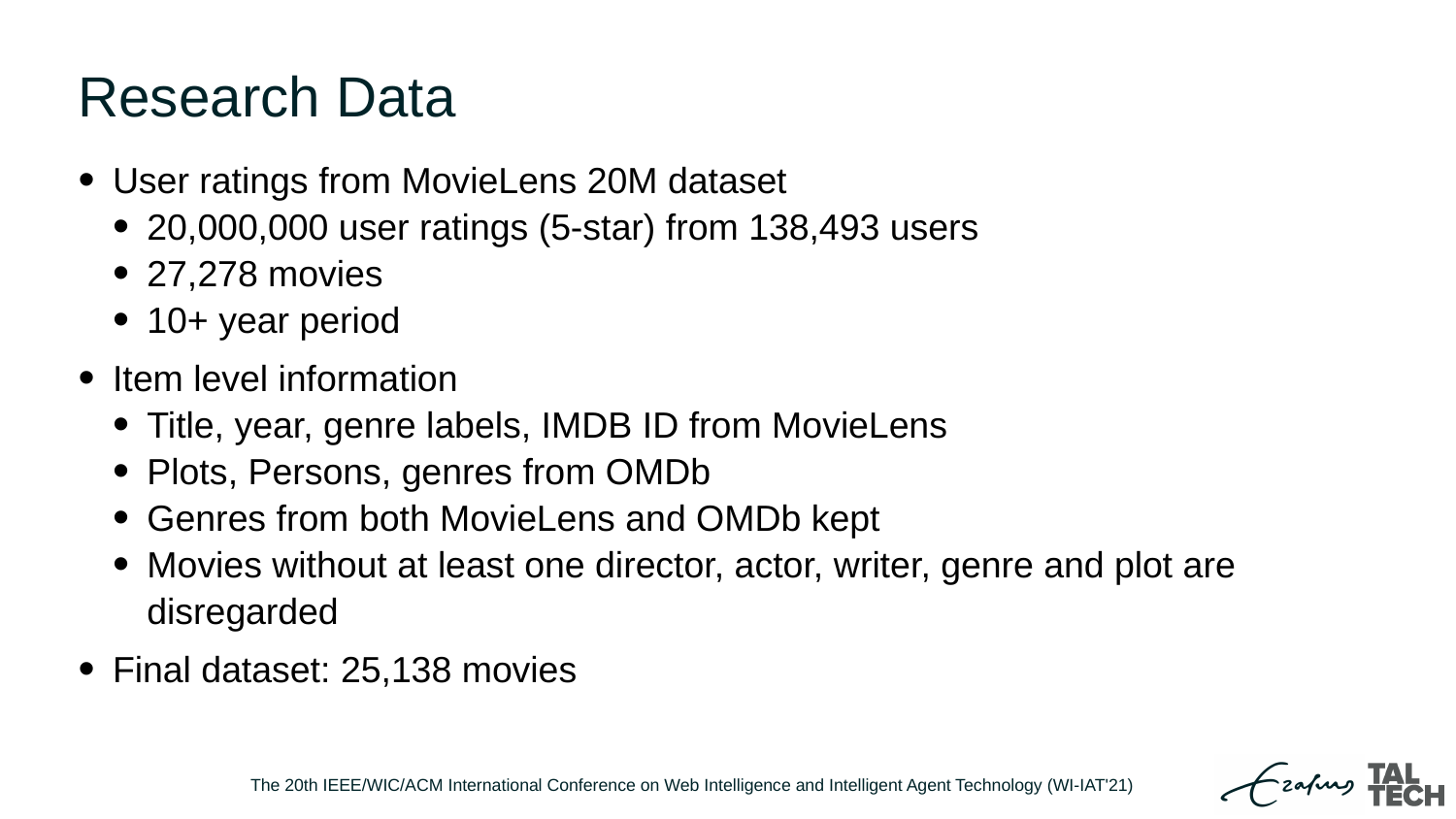

# Research Data
User ratings from MovieLens 20M dataset
20,000,000 user ratings (5-star) from 138,493 users
27,278 movies
10+ year period
Item level information
Title, year, genre labels, IMDB ID from MovieLens
Plots, Persons, genres from OMDb
Genres from both MovieLens and OMDb kept
Movies without at least one director, actor, writer, genre and plot are disregarded
Final dataset: 25,138 movies
The 20th IEEE/WIC/ACM International Conference on Web Intelligence and Intelligent Agent Technology (WI-IAT'21)